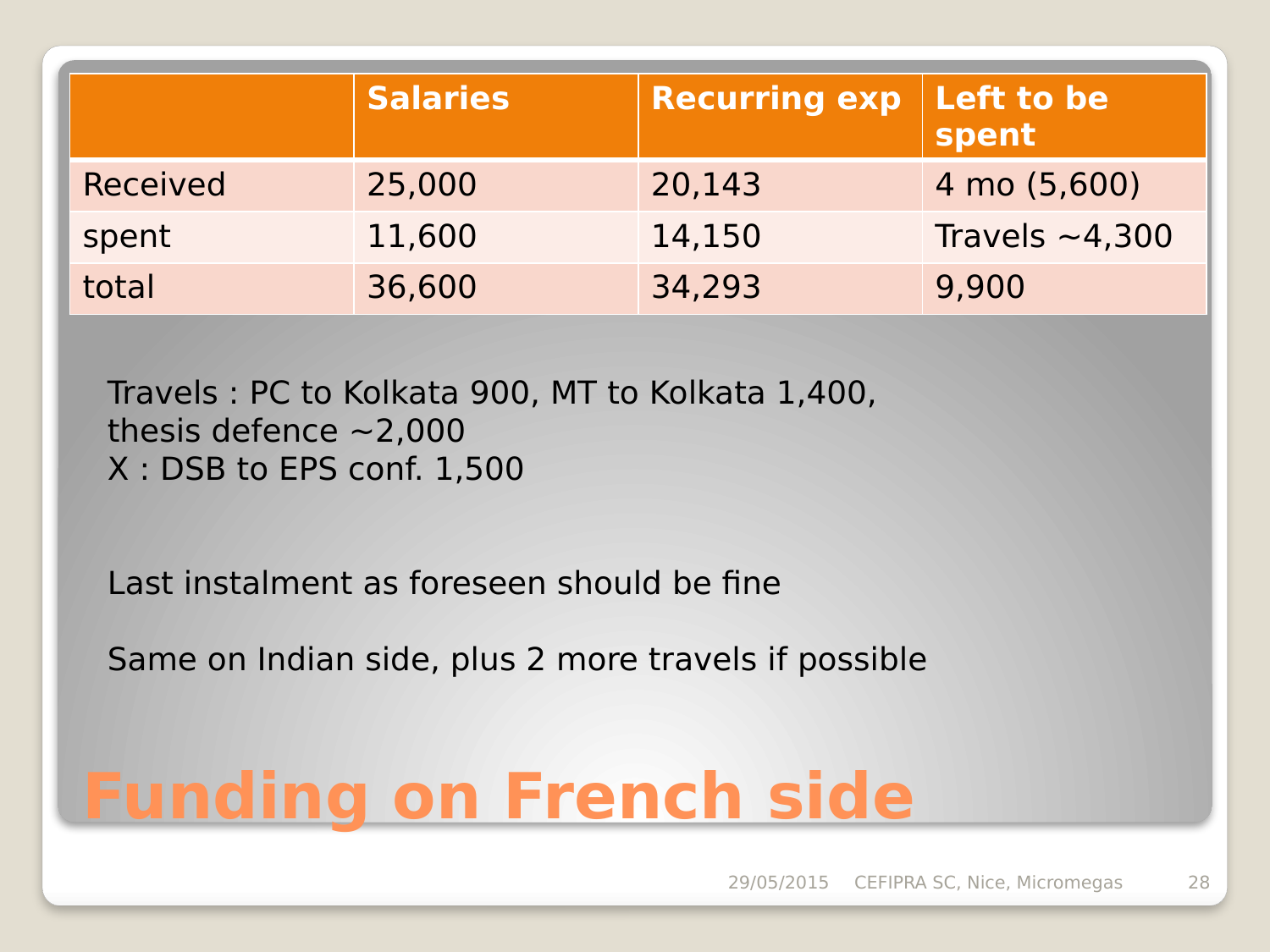

|  | Salaries | Recurring exp | Left to be spent |
| --- | --- | --- | --- |
| Received | 25,000 | 20,143 | 4 mo (5,600) |
| spent | 11,600 | 14,150 | Travels ~4,300 |
| total | 36,600 | 34,293 | 9,900 |
Travels : PC to Kolkata 900, MT to Kolkata 1,400, thesis defence ~2,000
X : DSB to EPS conf. 1,500

Last instalment as foreseen should be fine

Same on Indian side, plus 2 more travels if possible
# Funding on French side
29/05/2015
CEFIPRA SC, Nice, Micromegas
28